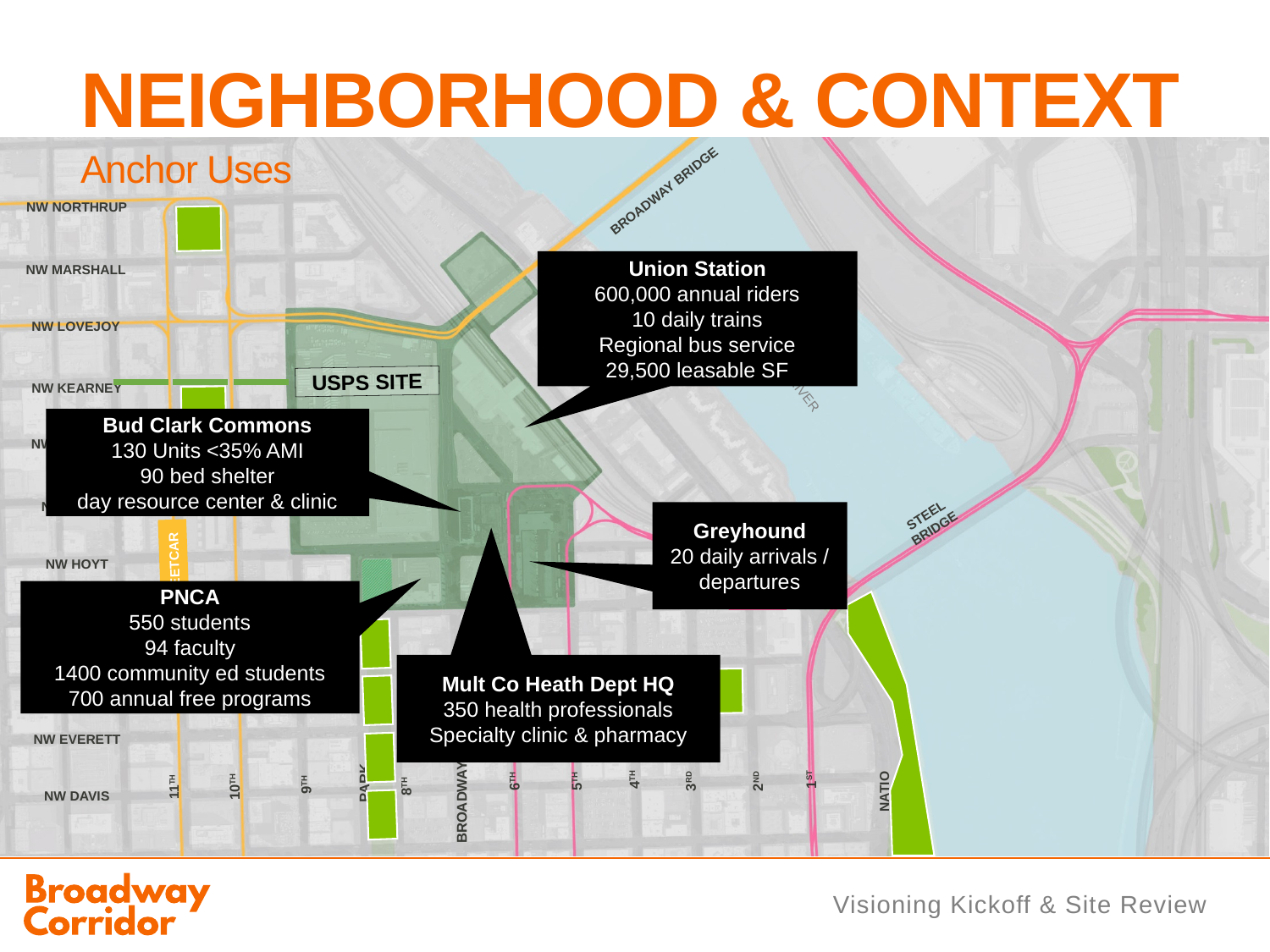

# NEIGHBORHOOD & CONTEXT
Anchor Uses

Union Station
600,000 annual riders
10 daily trains
Regional bus service
29,500 leasable SF

Bud Clark Commons
130 Units <35% AMI
90 bed shelter
day resource center & clinic
Greyhound
20 daily arrivals / departures
PNCA
550 students
94 faculty
1400 community ed students
700 annual free programs

Mult Co Heath Dept HQ
350 health professionals
Specialty clinic & pharmacy